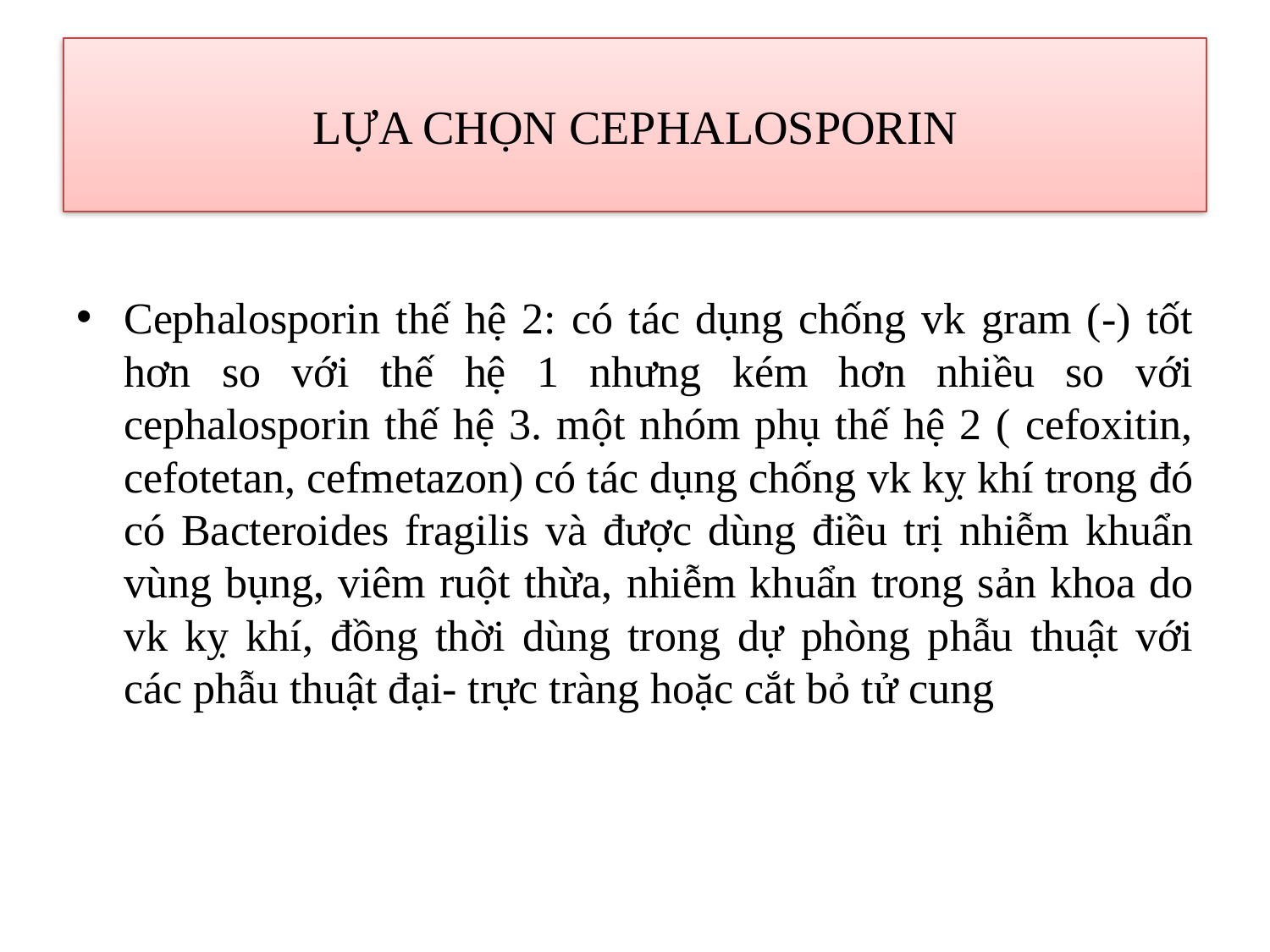

# LỰA CHỌN CEPHALOSPORIN

Cephalosporin thế hệ 2: có tác dụng chống vk gram (-) tốt hơn so với thế hệ 1 nhưng kém hơn nhiều so với cephalosporin thế hệ 3. một nhóm phụ thế hệ 2 ( cefoxitin, cefotetan, cefmetazon) có tác dụng chống vk kỵ khí trong đó có Bacteroides fragilis và được dùng điều trị nhiễm khuẩn vùng bụng, viêm ruột thừa, nhiễm khuẩn trong sản khoa do vk kỵ khí, đồng thời dùng trong dự phòng phẫu thuật với các phẫu thuật đại- trực tràng hoặc cắt bỏ tử cung